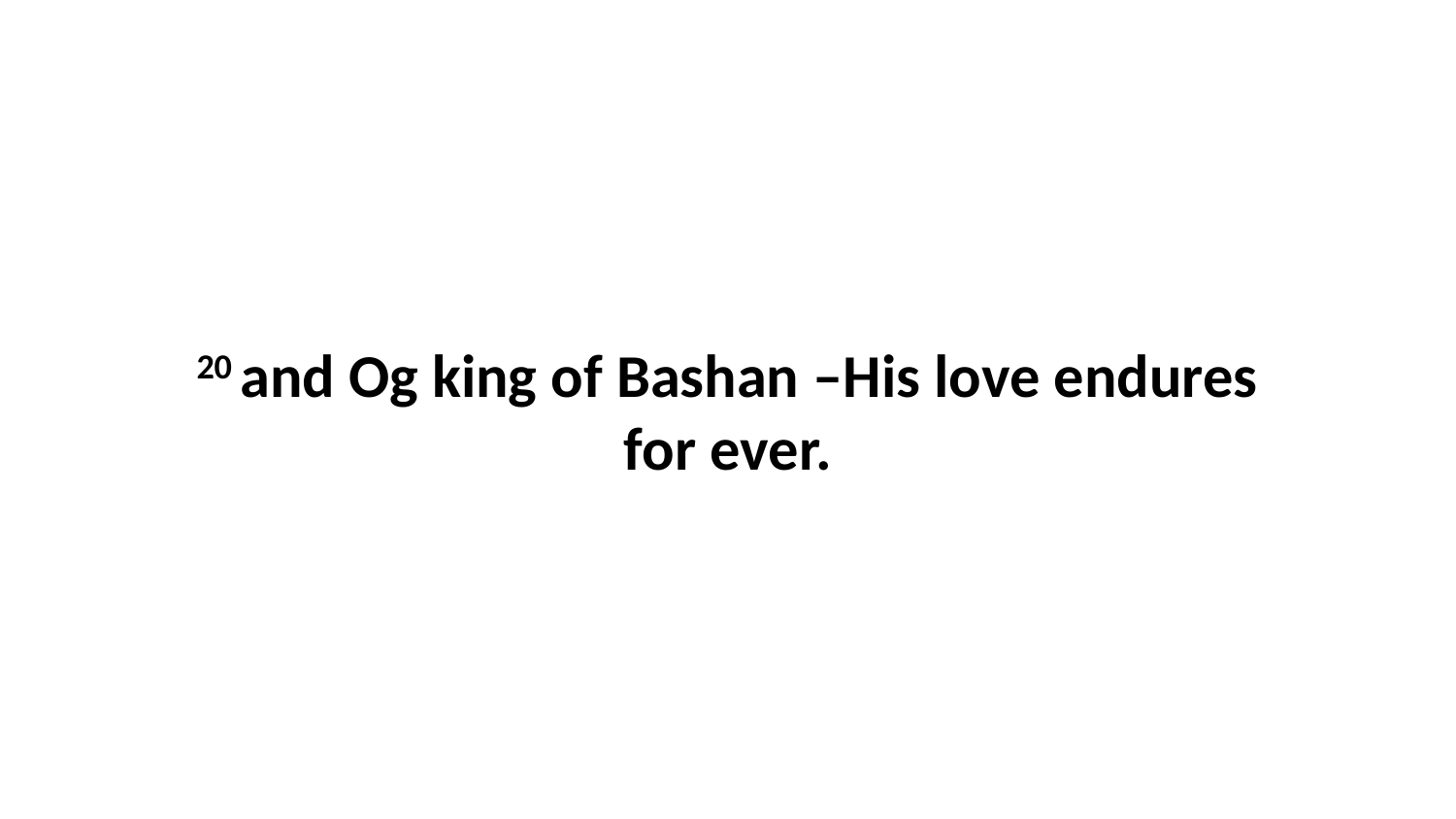

20 and Og king of Bashan –His love endures for ever.